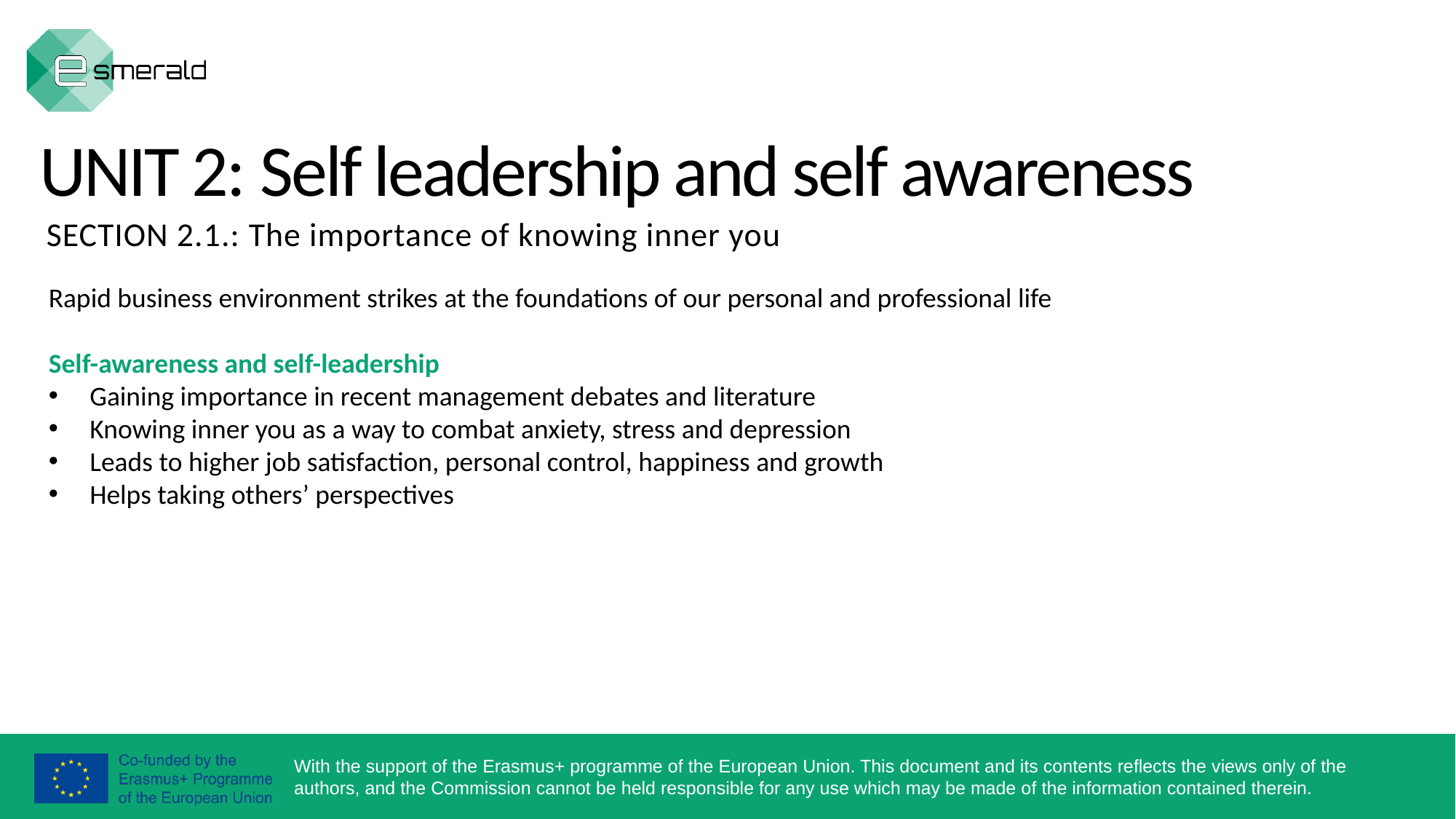

UNIT 2: Self leadership and self awareness
SECTION 2.1.: The importance of knowing inner you
Rapid business environment strikes at the foundations of our personal and professional life

Self-awareness and self-leadership
Gaining importance in recent management debates and literature
Knowing inner you as a way to combat anxiety, stress and depression
Leads to higher job satisfaction, personal control, happiness and growth
Helps taking others’ perspectives